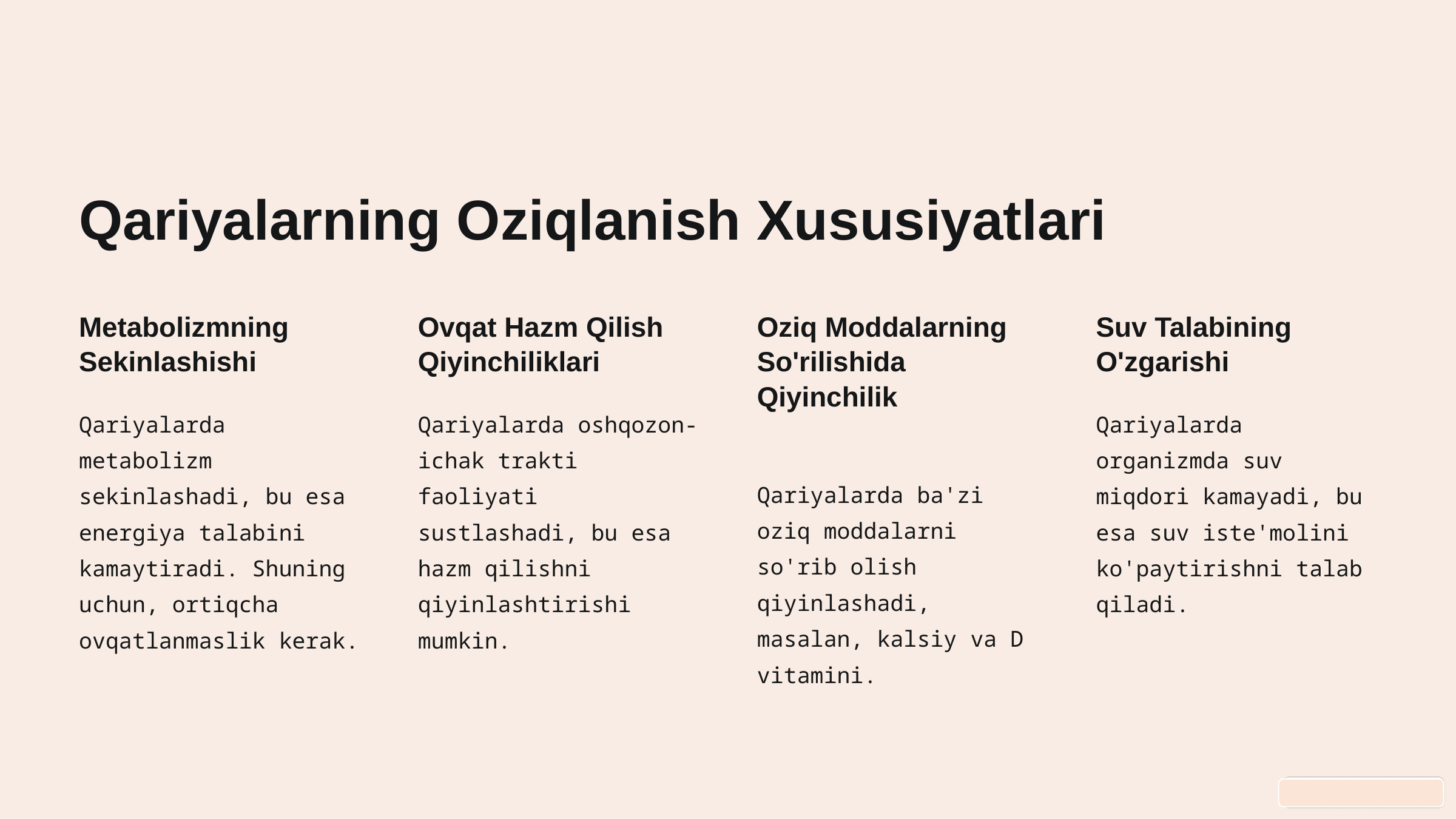

Qariyalarning Oziqlanish Xususiyatlari
Metabolizmning Sekinlashishi
Ovqat Hazm Qilish Qiyinchiliklari
Oziq Moddalarning So'rilishida Qiyinchilik
Suv Talabining O'zgarishi
Qariyalarda metabolizm sekinlashadi, bu esa energiya talabini kamaytiradi. Shuning uchun, ortiqcha ovqatlanmaslik kerak.
Qariyalarda oshqozon-ichak trakti faoliyati sustlashadi, bu esa hazm qilishni qiyinlashtirishi mumkin.
Qariyalarda organizmda suv miqdori kamayadi, bu esa suv iste'molini ko'paytirishni talab qiladi.
Qariyalarda ba'zi oziq moddalarni so'rib olish qiyinlashadi, masalan, kalsiy va D vitamini.